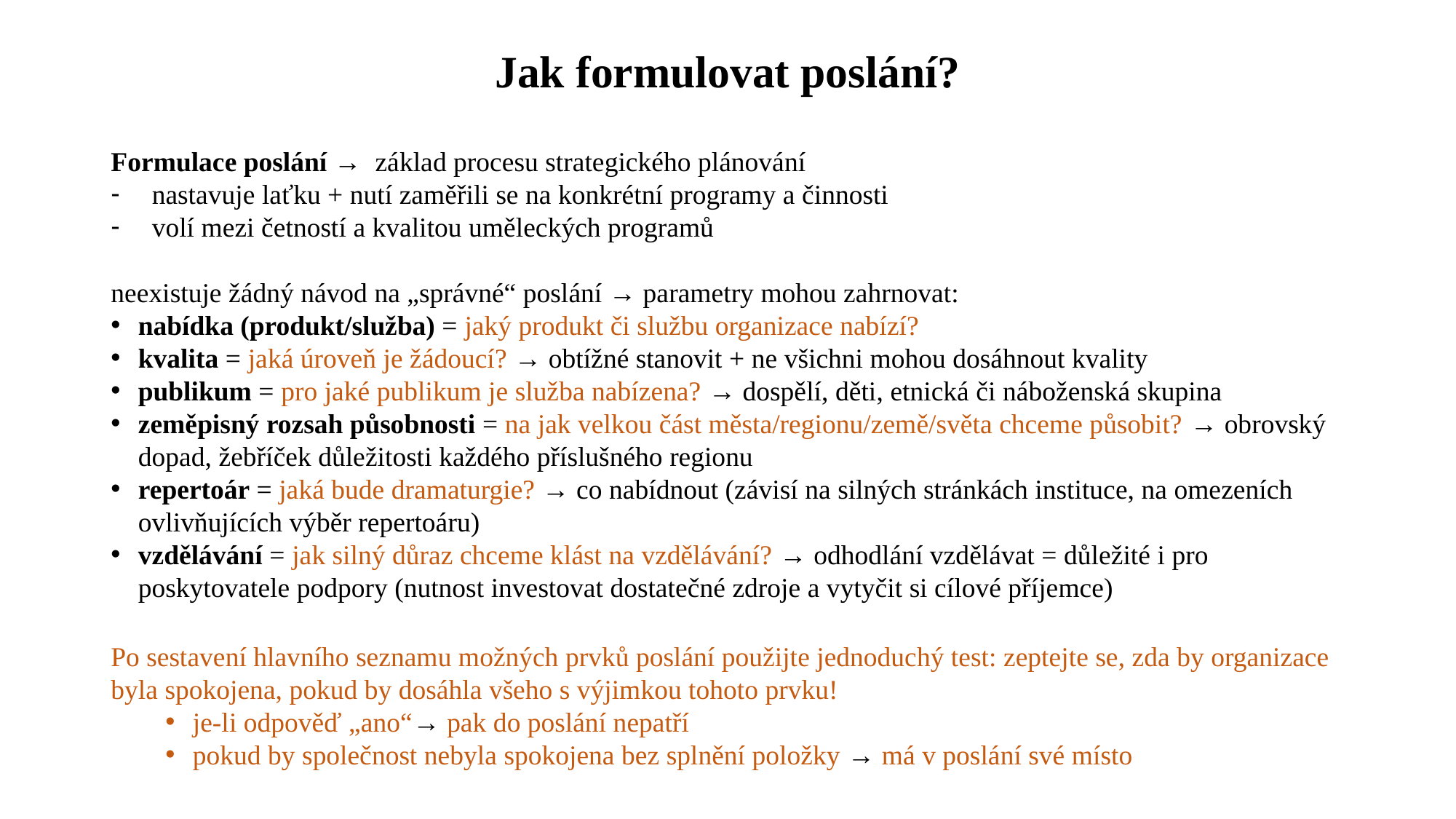

# Jak formulovat poslání?
Formulace poslání →  základ procesu strategického plánování
nastavuje laťku + nutí zaměřili se na konkrétní programy a činnosti
volí mezi četností a kvalitou uměleckých programů

neexistuje žádný návod na „správné“ poslání → parametry mohou zahrnovat:
nabídka (produkt/služba) = jaký produkt či službu organizace nabízí?
kvalita = jaká úroveň je žádoucí? → obtížné stanovit + ne všichni mohou dosáhnout kvality
publikum = pro jaké publikum je služba nabízena? → dospělí, děti, etnická či náboženská skupina
zeměpisný rozsah působnosti = na jak velkou část města/regionu/země/světa chceme působit? → obrovský dopad, žebříček důležitosti každého příslušného regionu
repertoár = jaká bude dramaturgie? → co nabídnout (závisí na silných stránkách instituce, na omezeních ovlivňujících výběr repertoáru)
vzdělávání = jak silný důraz chceme klást na vzdělávání? → odhodlání vzdělávat = důležité i pro poskytovatele podpory (nutnost investovat dostatečné zdroje a vytyčit si cílové příjemce)

Po sestavení hlavního seznamu možných prvků poslání použijte jednoduchý test: zeptejte se, zda by organizace byla spokojena, pokud by dosáhla všeho s výjimkou tohoto prvku!
je-li odpověď „ano“→ pak do poslání nepatří
pokud by společnost nebyla spokojena bez splnění položky → má v poslání své místo